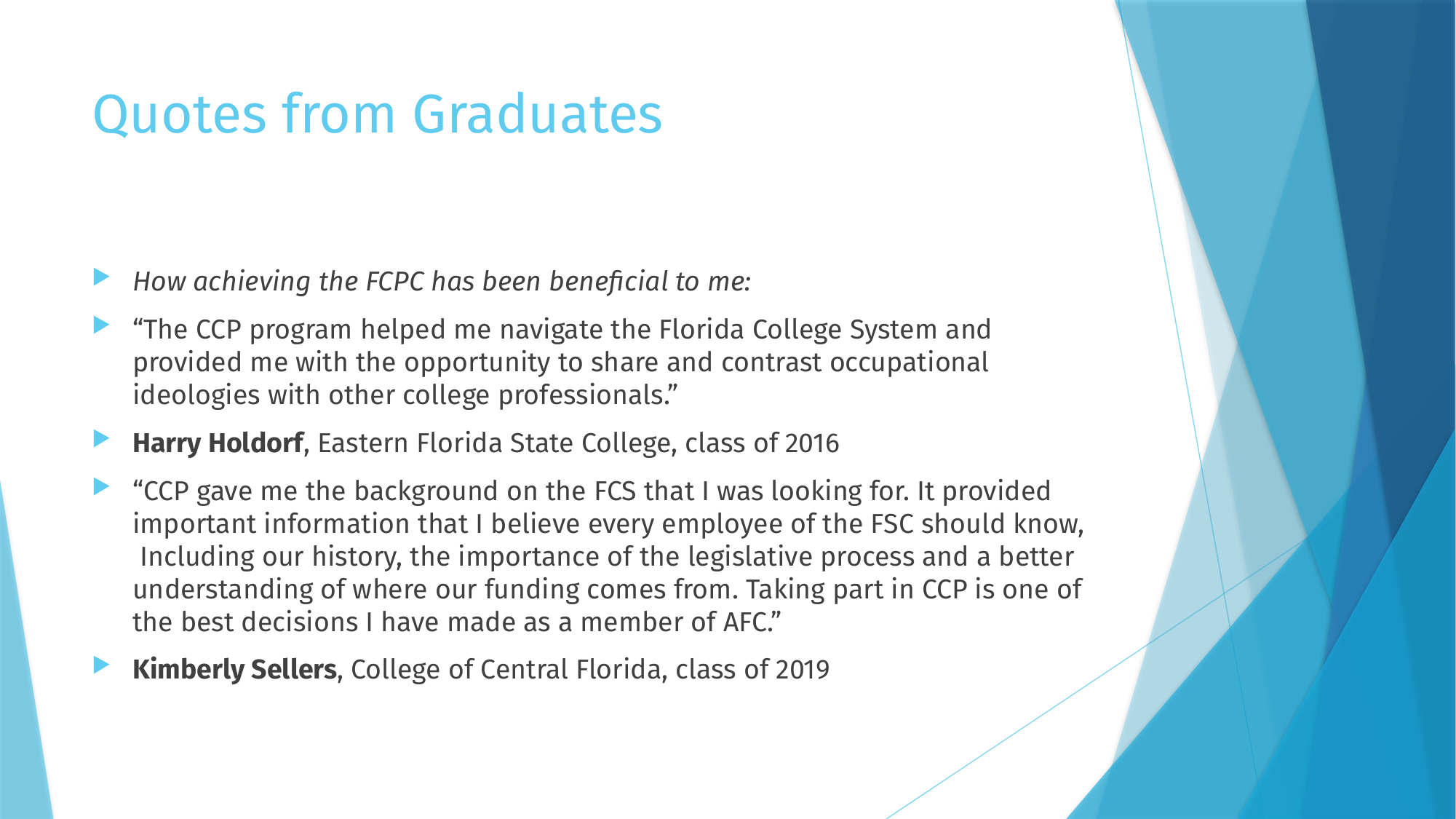

# Quotes from Graduates
How achieving the FCPC has been beneficial to me:
“The CCP program helped me navigate the Florida College System and provided me with the opportunity to share and contrast occupational ideologies with other college professionals.”
Harry Holdorf, Eastern Florida State College, class of 2016
“CCP gave me the background on the FCS that I was looking for. It provided important information that I believe every employee of the FSC should know,  Including our history, the importance of the legislative process and a better understanding of where our funding comes from. Taking part in CCP is one of the best decisions I have made as a member of AFC.”
Kimberly Sellers, College of Central Florida, class of 2019